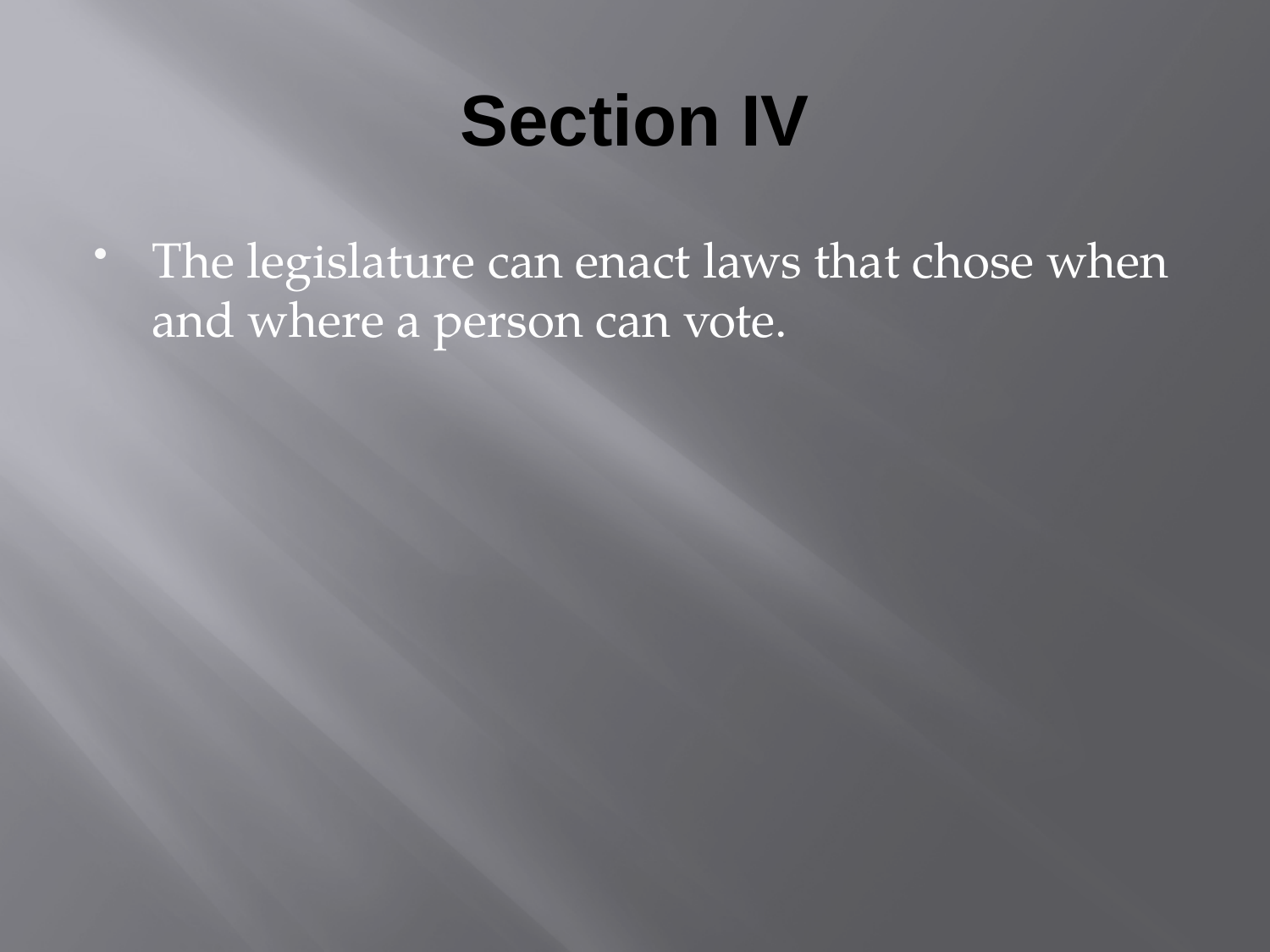

# Section IV
The legislature can enact laws that chose when and where a person can vote.